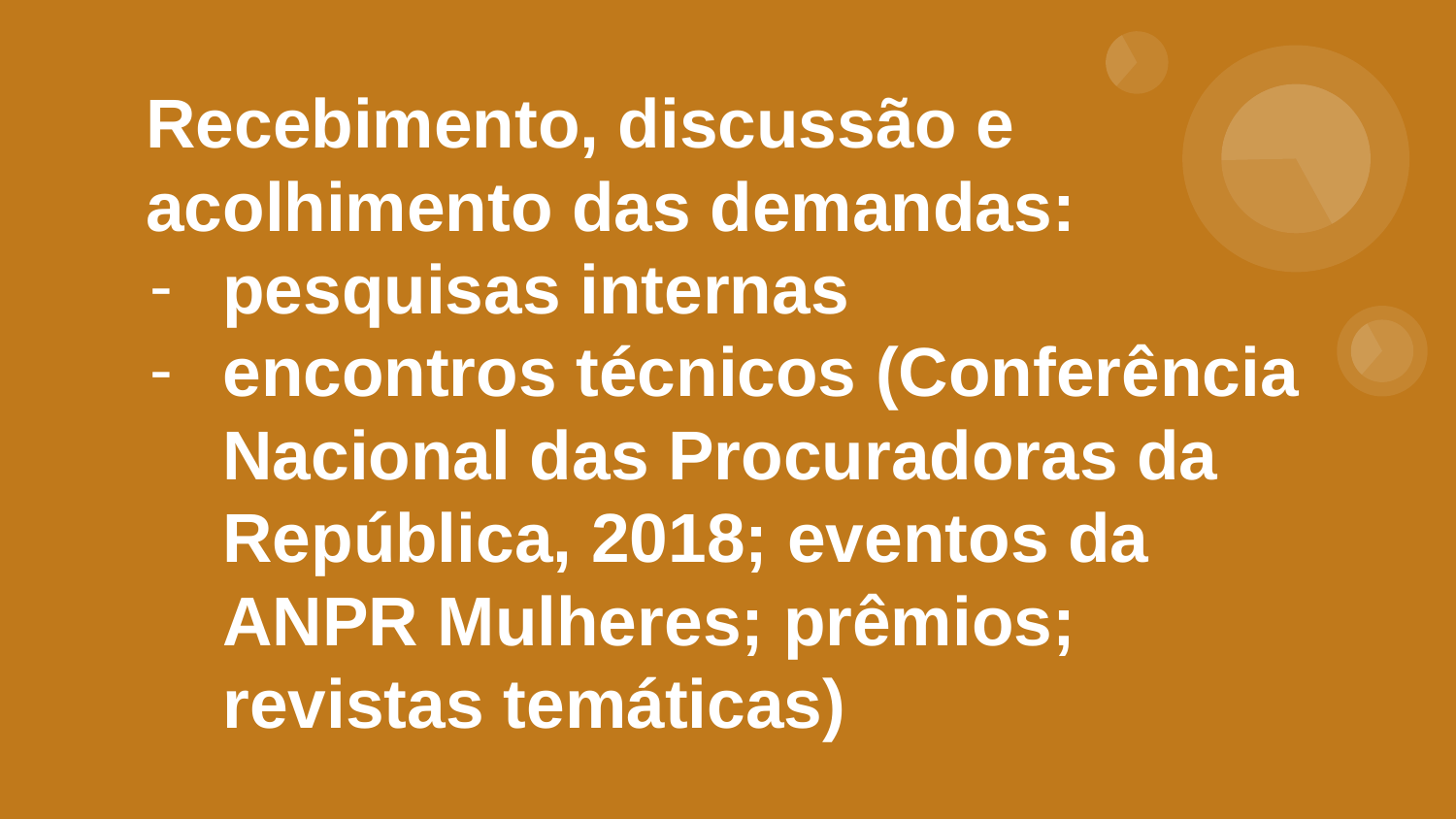

# Recebimento, discussão e acolhimento das demandas:
pesquisas internas
encontros técnicos (Conferência Nacional das Procuradoras da República, 2018; eventos da ANPR Mulheres; prêmios; revistas temáticas)